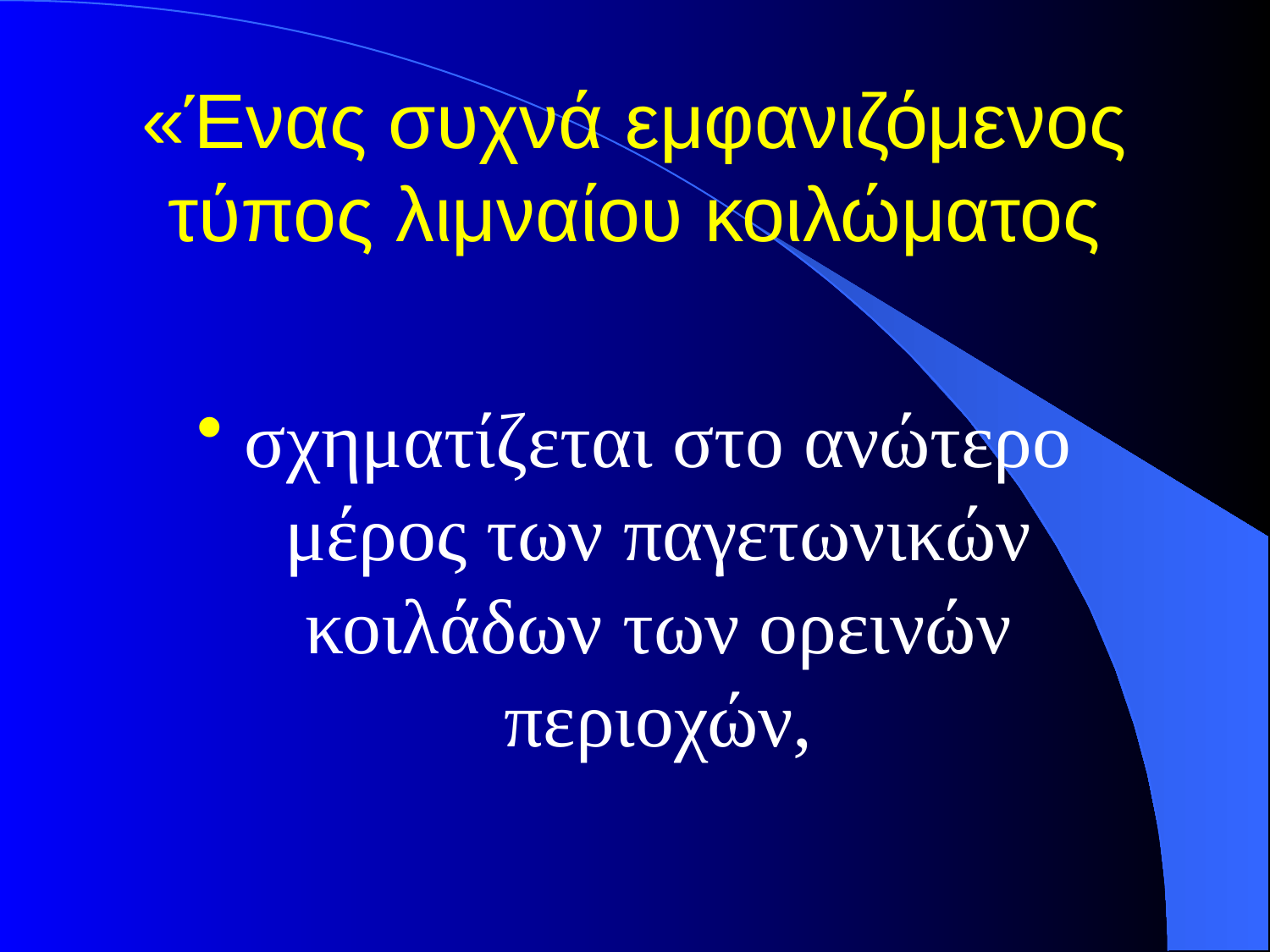

# «Ένας συχνά εμφανιζόμενος τύπος λιμναίου κοιλώματος

σχηματίζεται στο ανώτερο μέρος των παγετωνικών κοιλάδων των ορεινών περιοχών,